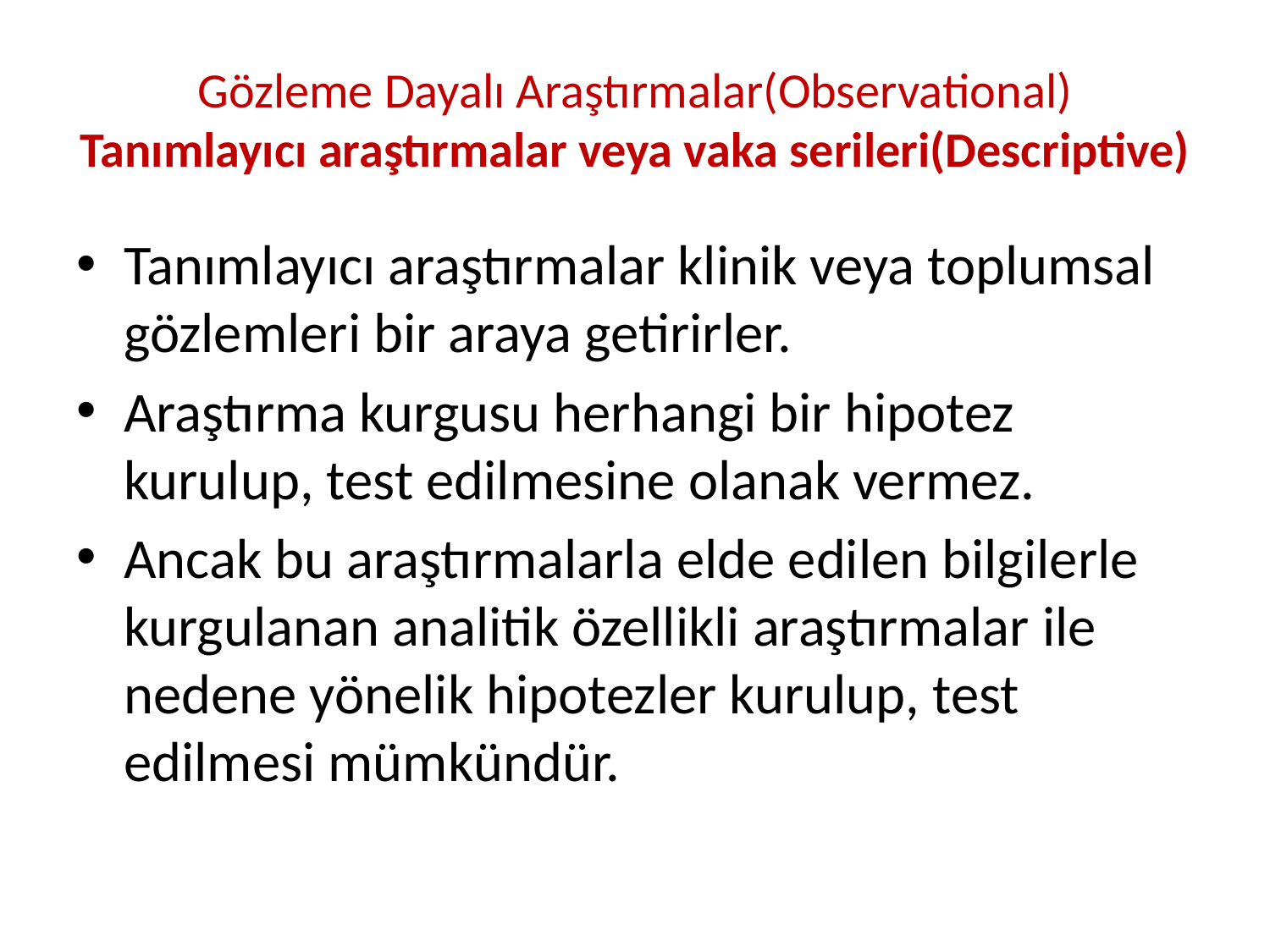

# Gözleme Dayalı Araştırmalar(Observational) Tanımlayıcı araştırmalar veya vaka serileri(Descriptive)
Tanımlayıcı araştırmalar klinik veya toplumsal gözlemleri bir araya getirirler.
Araştırma kurgusu herhangi bir hipotez kurulup, test edilmesine olanak vermez.
Ancak bu araştırmalarla elde edilen bilgilerle kurgulanan analitik özellikli araştırmalar ile nedene yönelik hipotezler kurulup, test edilmesi mümkündür.